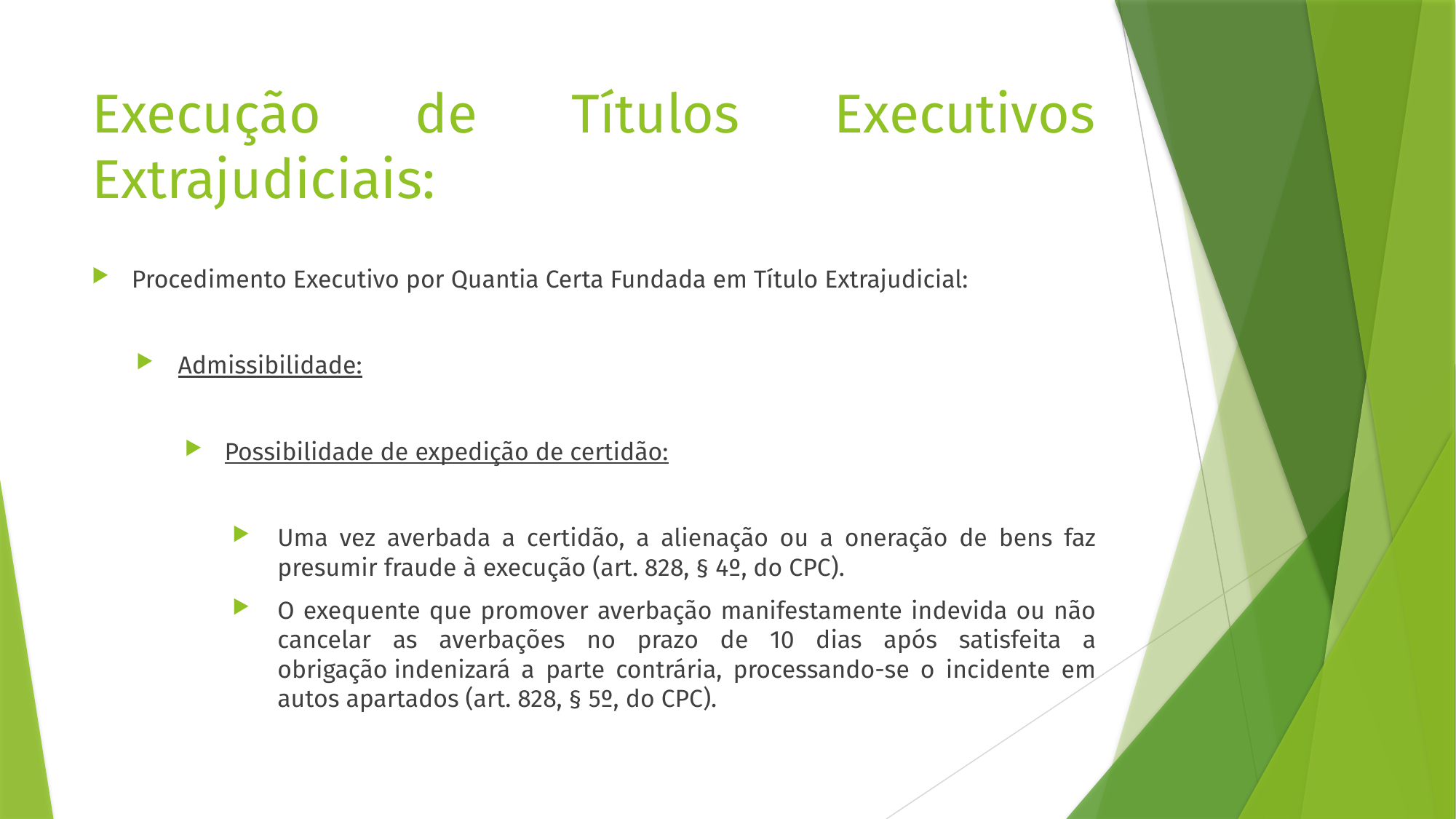

# Execução de Títulos Executivos Extrajudiciais:
Procedimento Executivo por Quantia Certa Fundada em Título Extrajudicial:

Admissibilidade:

Possibilidade de expedição de certidão:

Uma vez averbada a certidão, a alienação ou a oneração de bens faz presumir fraude à execução (art. 828, § 4º, do CPC).
O exequente que promover averbação manifestamente indevida ou não cancelar as averbações no prazo de 10 dias após satisfeita a obrigação indenizará a parte contrária, processando-se o incidente em autos apartados (art. 828, § 5º, do CPC).